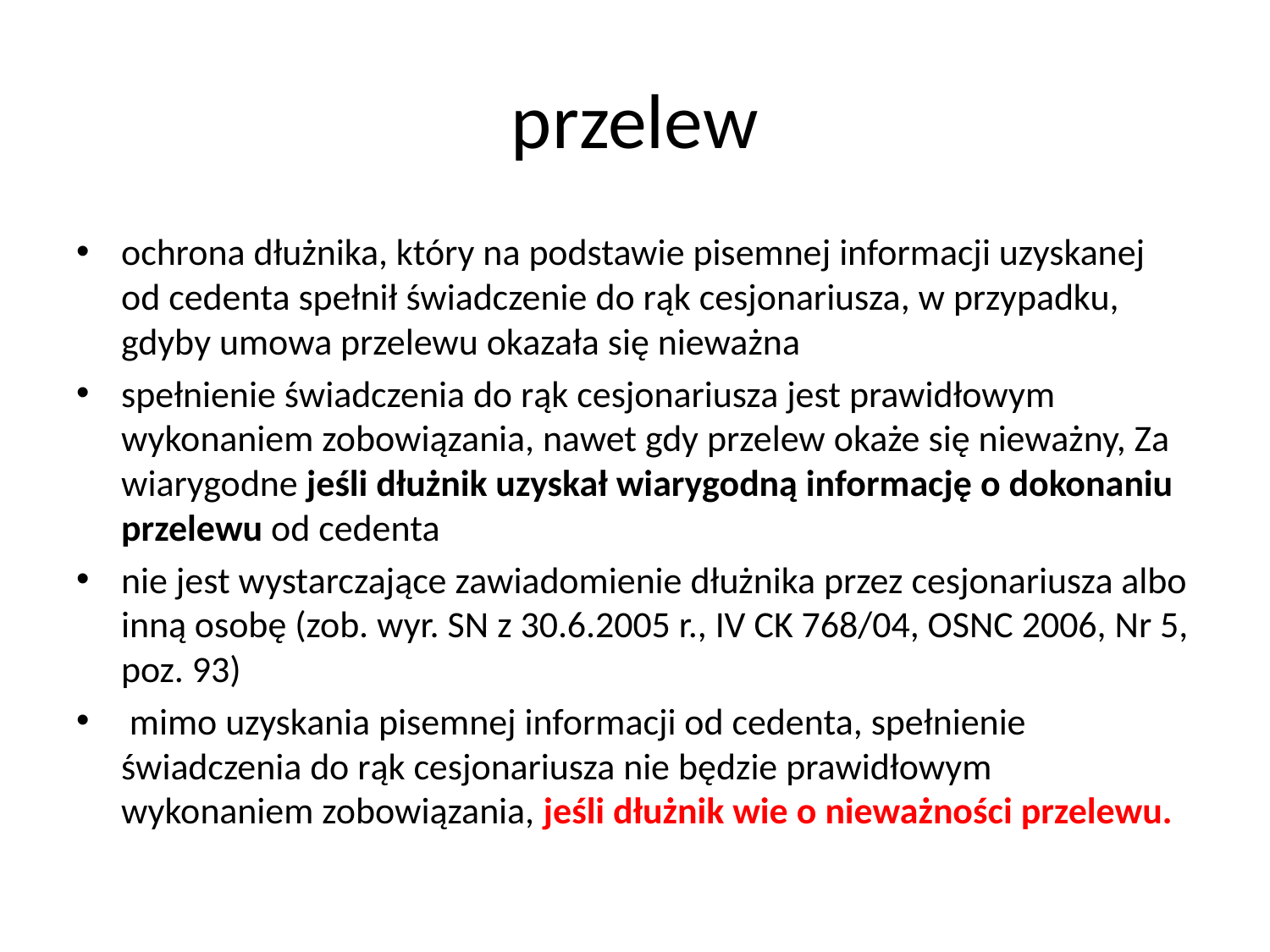

# przelew
ochrona dłużnika, który na podstawie pisemnej informacji uzyskanej od cedenta spełnił świadczenie do rąk cesjonariusza, w przypadku, gdyby umowa przelewu okazała się nieważna
spełnienie świadczenia do rąk cesjonariusza jest prawidłowym wykonaniem zobowiązania, nawet gdy przelew okaże się nieważny, Za wiarygodne jeśli dłużnik uzyskał wiarygodną informację o dokonaniu przelewu od cedenta
nie jest wystarczające zawiadomienie dłużnika przez cesjonariusza albo inną osobę (zob. wyr. SN z 30.6.2005 r., IV CK 768/04, OSNC 2006, Nr 5, poz. 93)
 mimo uzyskania pisemnej informacji od cedenta, spełnienie świadczenia do rąk cesjonariusza nie będzie prawidłowym wykonaniem zobowiązania, jeśli dłużnik wie o nieważności przelewu.